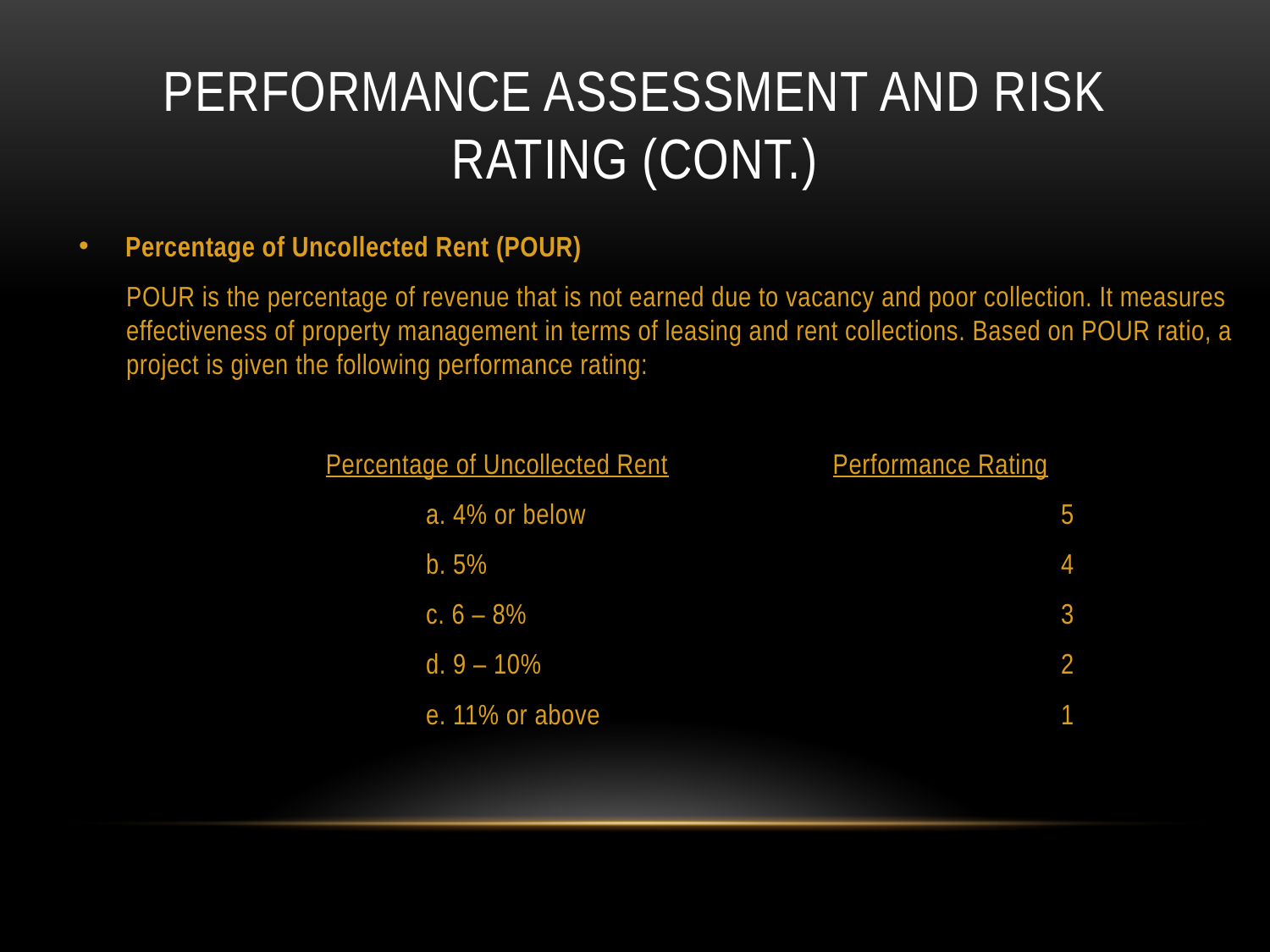

# PERFORMANCE ASSESSMENT AND risk rating (CONT.)
 Percentage of Uncollected Rent (POUR)
	POUR is the percentage of revenue that is not earned due to vacancy and poor collection. It measures effectiveness of property management in terms of leasing and rent collections. Based on POUR ratio, a project is given the following performance rating:

       Percentage of Uncollected Rent		Performance Rating
		a. 4% or below				5
		b. 5%					4
		c. 6 – 8%					3
		d. 9 – 10%					2
		e. 11% or above				1